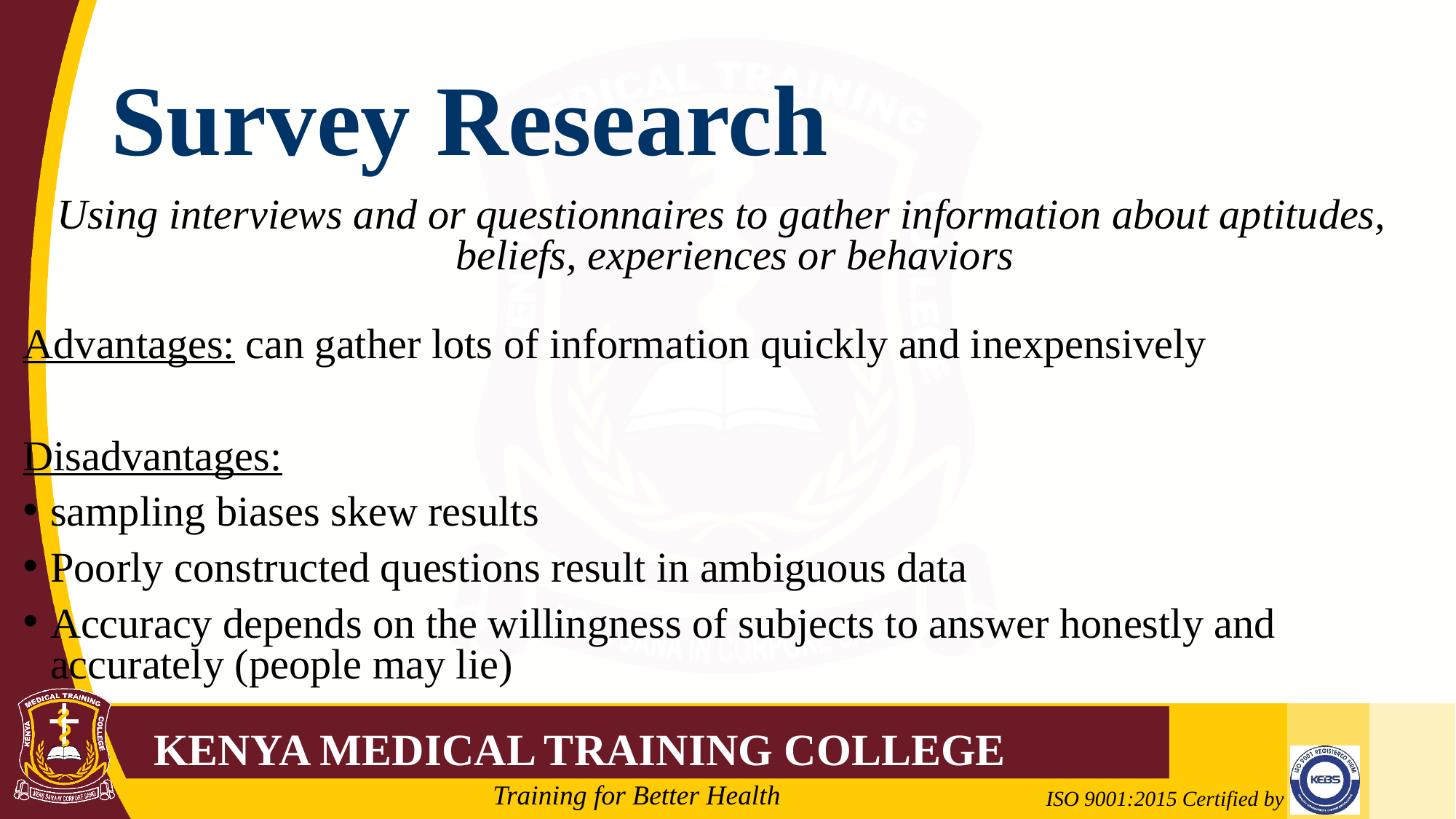

# Survey Research
Using interviews and or questionnaires to gather information about aptitudes, beliefs, experiences or behaviors

Advantages: can gather lots of information quickly and inexpensively

Disadvantages:
sampling biases skew results
Poorly constructed questions result in ambiguous data
Accuracy depends on the willingness of subjects to answer honestly and accurately (people may lie)